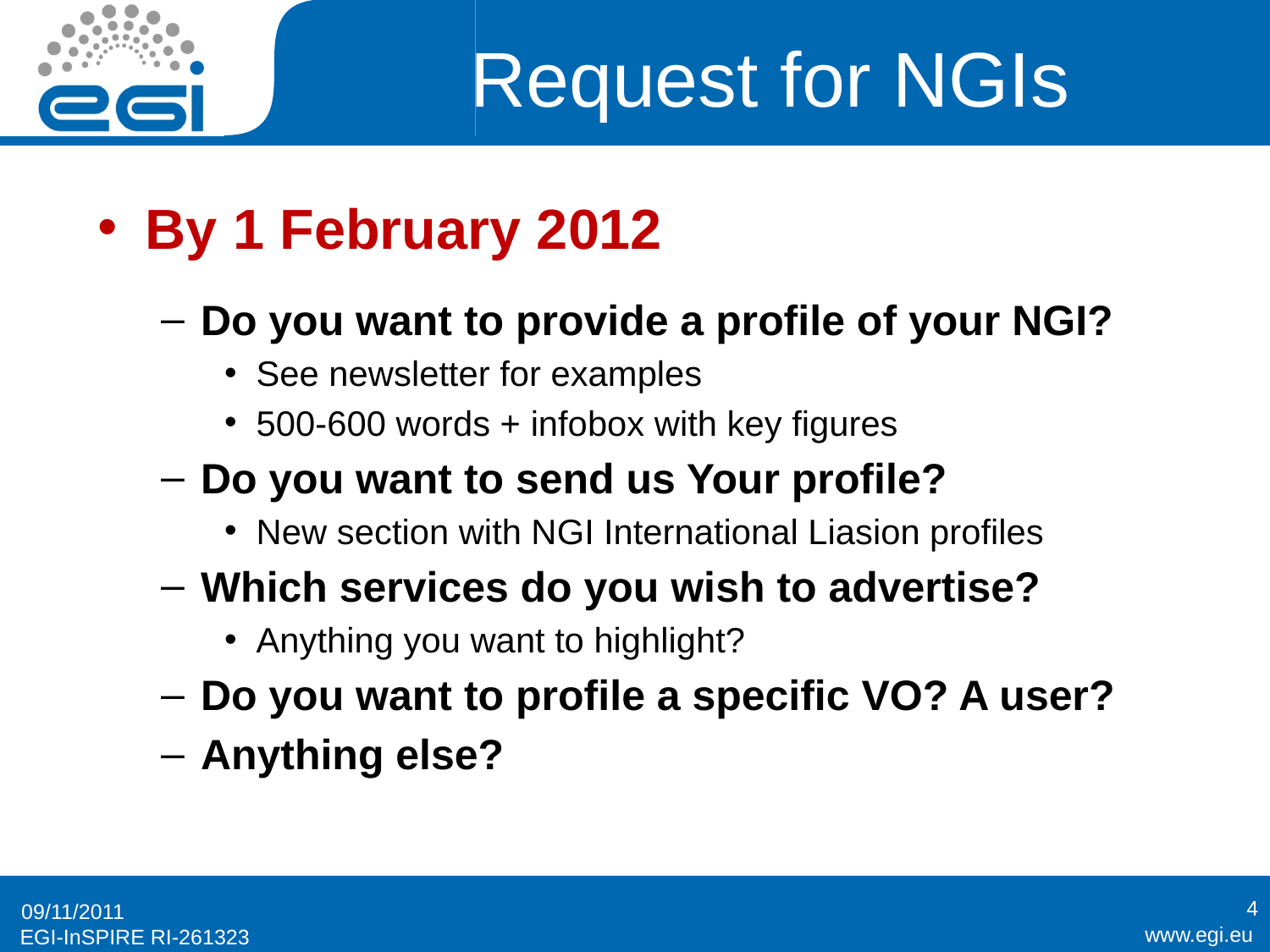

# Request for NGIs
By 1 February 2012

Do you want to provide a profile of your NGI?
See newsletter for examples
500-600 words + infobox with key figures
Do you want to send us Your profile?
New section with NGI International Liasion profiles
Which services do you wish to advertise?
Anything you want to highlight?
Do you want to profile a specific VO? A user?
Anything else?
4
09/11/2011